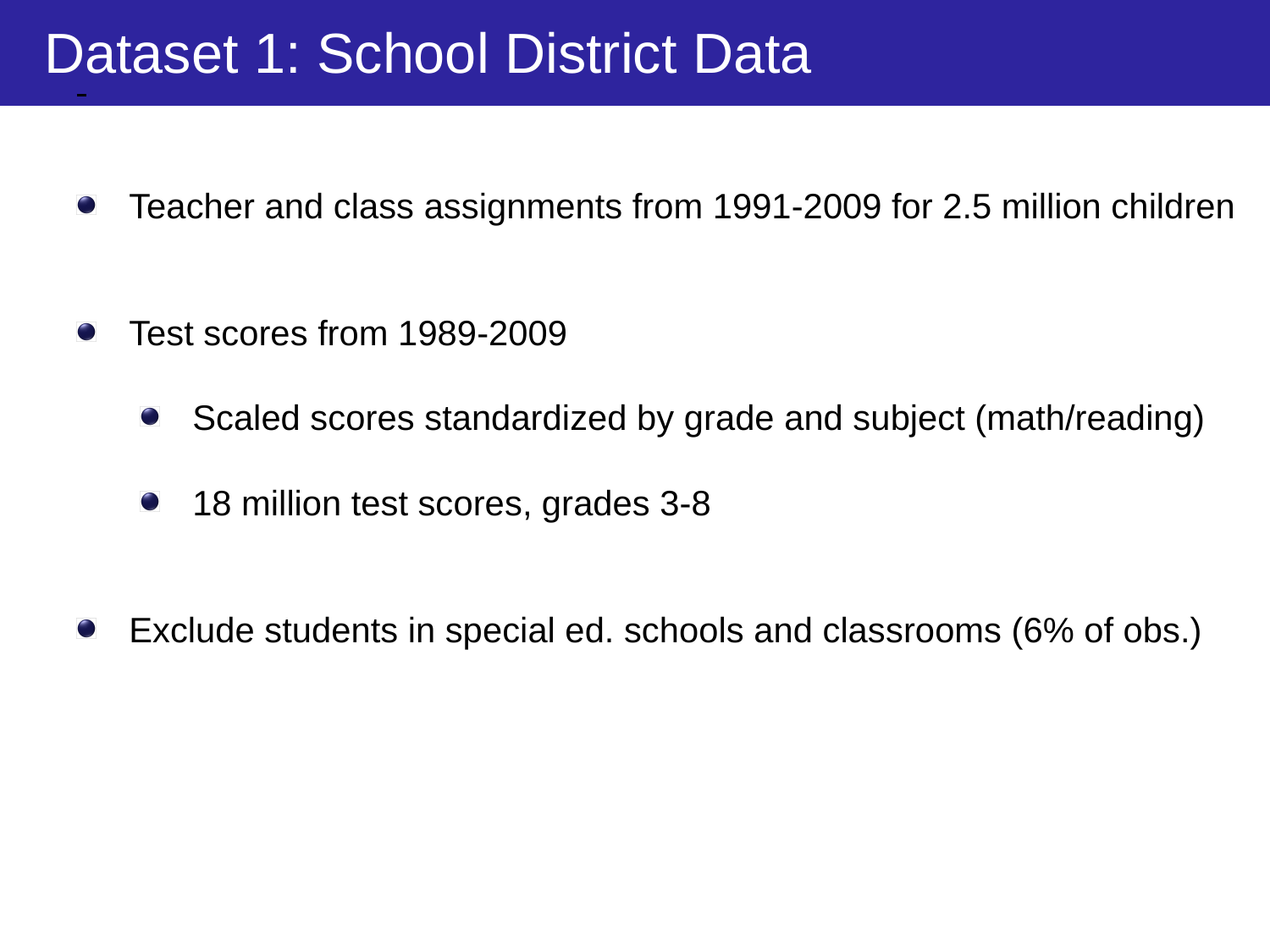

Dataset 1: School District Data

Teacher and class assignments from 1991-2009 for 2.5 million children

Test scores from 1989-2009

Scaled scores standardized by grade and subject (math/reading)

18 million test scores, grades 3-8

Exclude students in special ed. schools and classrooms (6% of obs.)